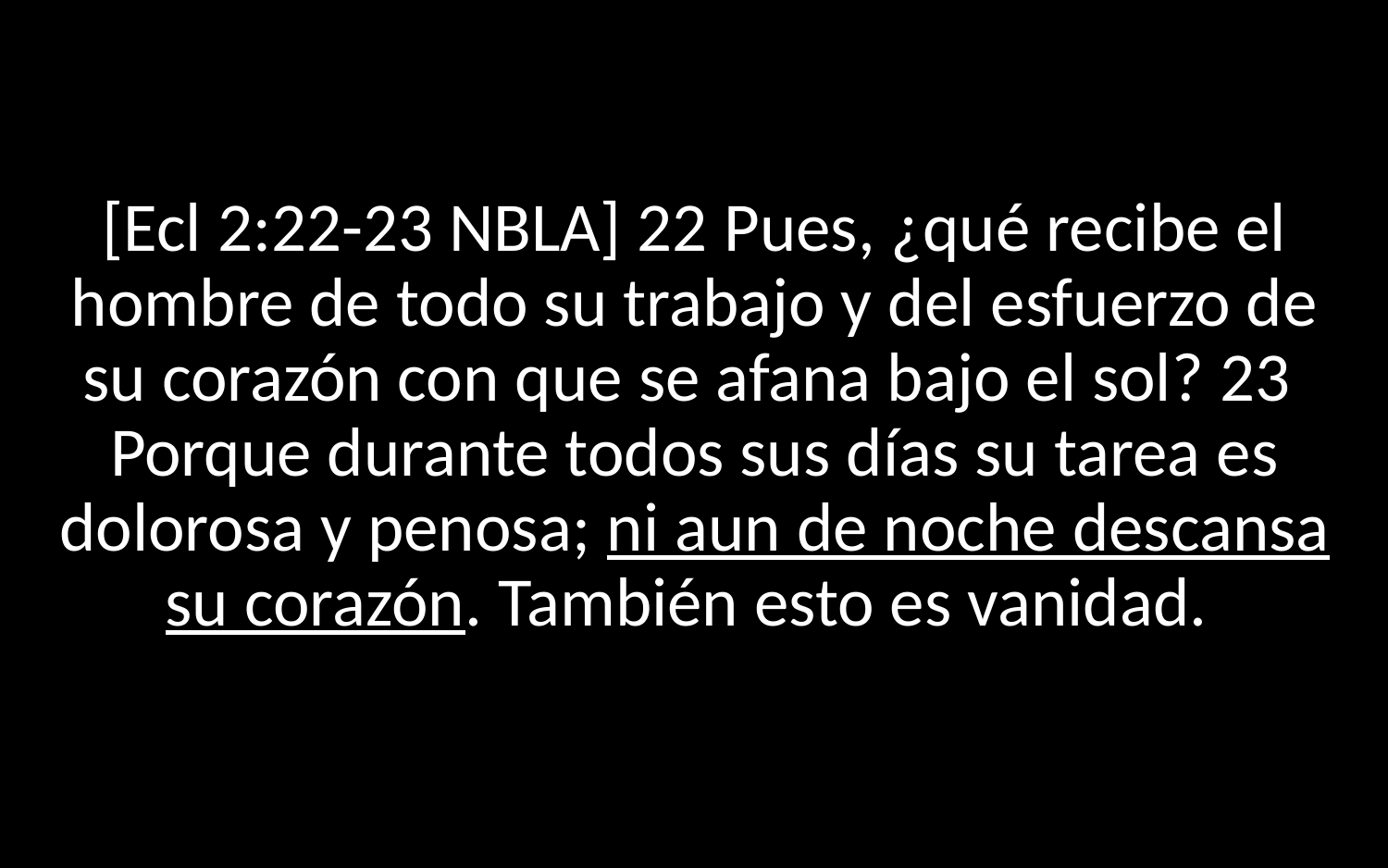

[Ecl 2:22-23 NBLA] 22 Pues, ¿qué recibe el hombre de todo su trabajo y del esfuerzo de su corazón con que se afana bajo el sol? 23  Porque durante todos sus días su tarea es dolorosa y penosa; ni aun de noche descansa su corazón. También esto es vanidad.